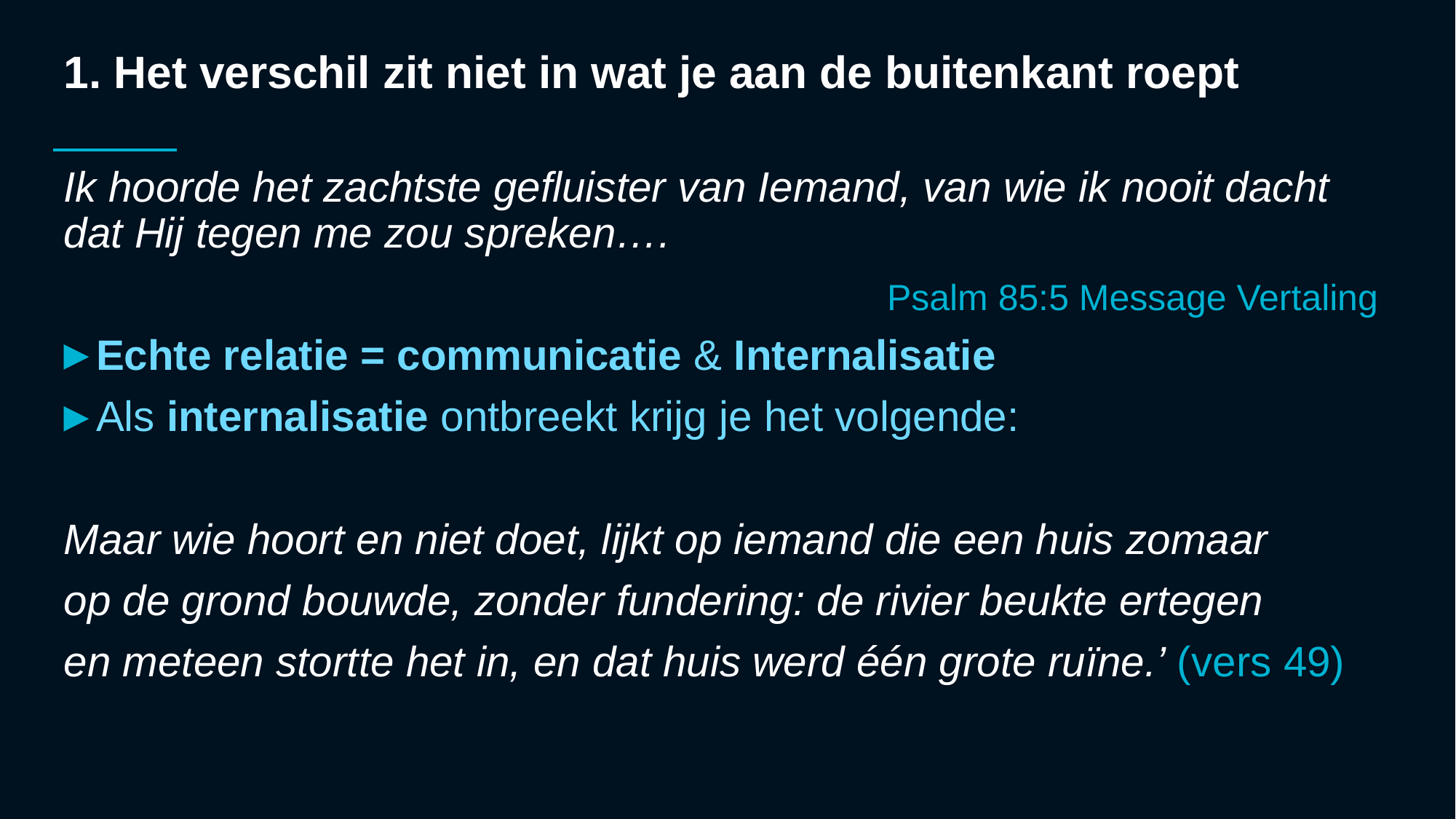

# 1. Het verschil zit niet in wat je aan de buitenkant roept
Ik hoorde het zachtste gefluister van Iemand, van wie ik nooit dacht dat Hij tegen me zou spreken….
Psalm 85:5 Message Vertaling
Echte relatie = communicatie & Internalisatie
Als internalisatie ontbreekt krijg je het volgende:

Maar wie hoort en niet doet, lijkt op iemand die een huis zomaar
op de grond bouwde, zonder fundering: de rivier beukte ertegen
en meteen stortte het in, en dat huis werd één grote ruïne.’ (vers 49)